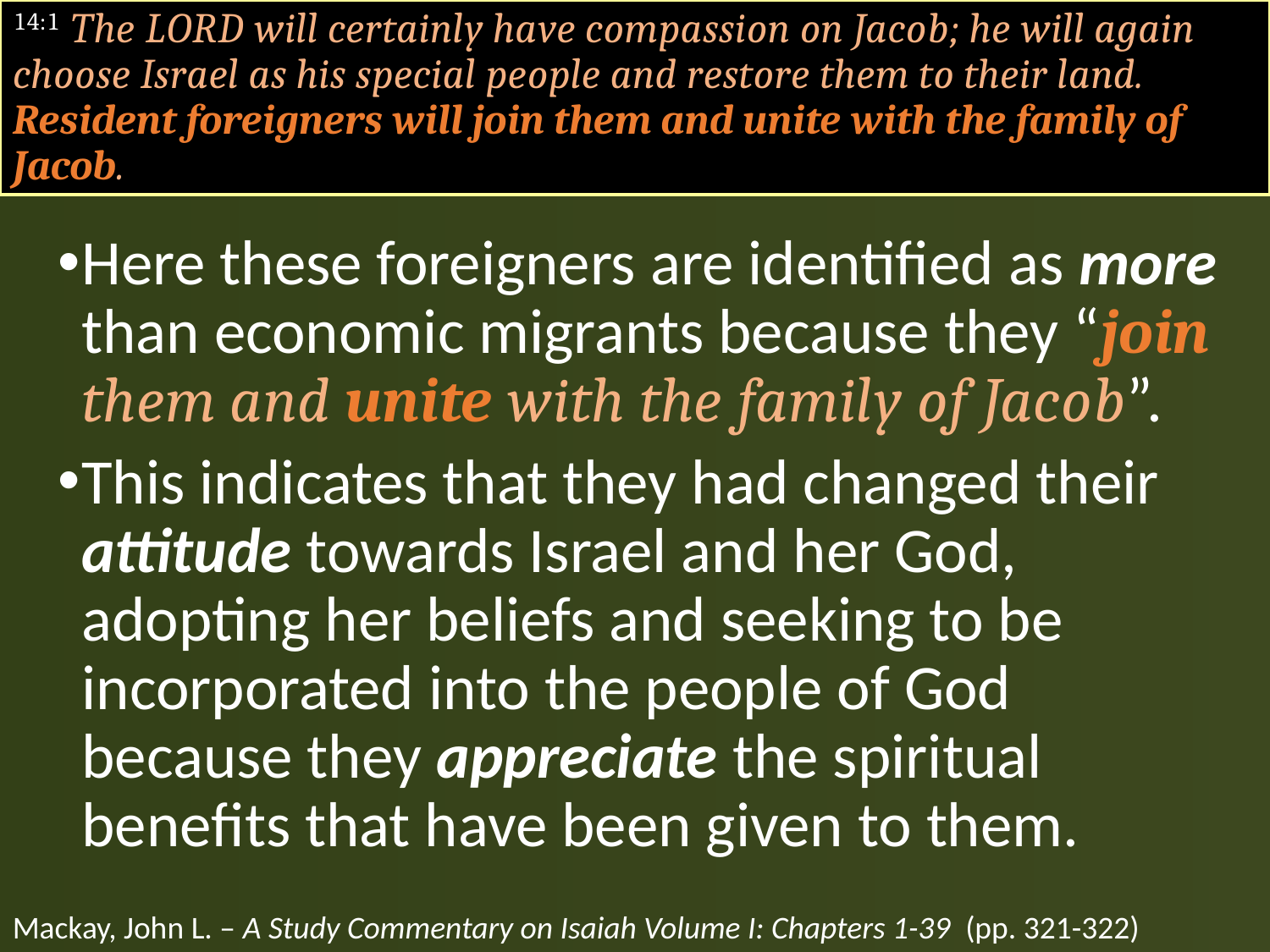

# 14:1 The LORD will certainly have compassion on Jacob; he will again choose Israel as his special people and restore them to their land. Resident foreigners will join them and unite with the family of Jacob.
Here these foreigners are identified as more than economic migrants because they “join them and unite with the family of Jacob”.
This indicates that they had changed their attitude towards Israel and her God, adopting her beliefs and seeking to be incorporated into the people of God because they appreciate the spiritual benefits that have been given to them.
Mackay, John L. – A Study Commentary on Isaiah Volume I: Chapters 1-39  (pp. 321-322)